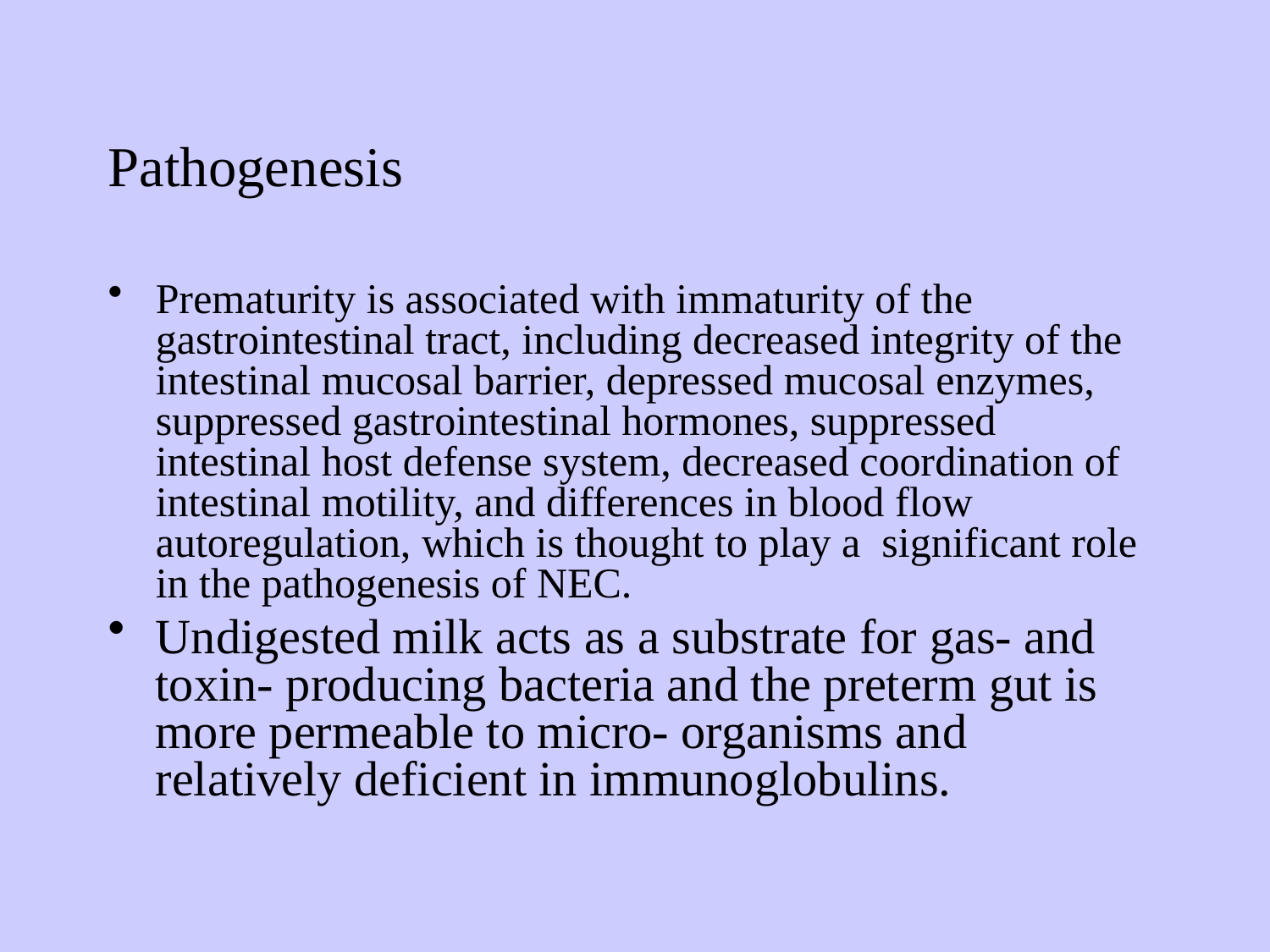

# Pathogenesis
Prematurity is associated with immaturity of the gastrointestinal tract, including decreased integrity of the intestinal mucosal barrier, depressed mucosal enzymes, suppressed gastrointestinal hormones, suppressed intestinal host defense system, decreased coordination of intestinal motility, and differences in blood flow autoregulation, which is thought to play a  significant role in the pathogenesis of NEC.
Undigested milk acts as a substrate for gas- and toxin- producing bacteria and the preterm gut is more permeable to micro- organisms and relatively deficient in immunoglobulins.